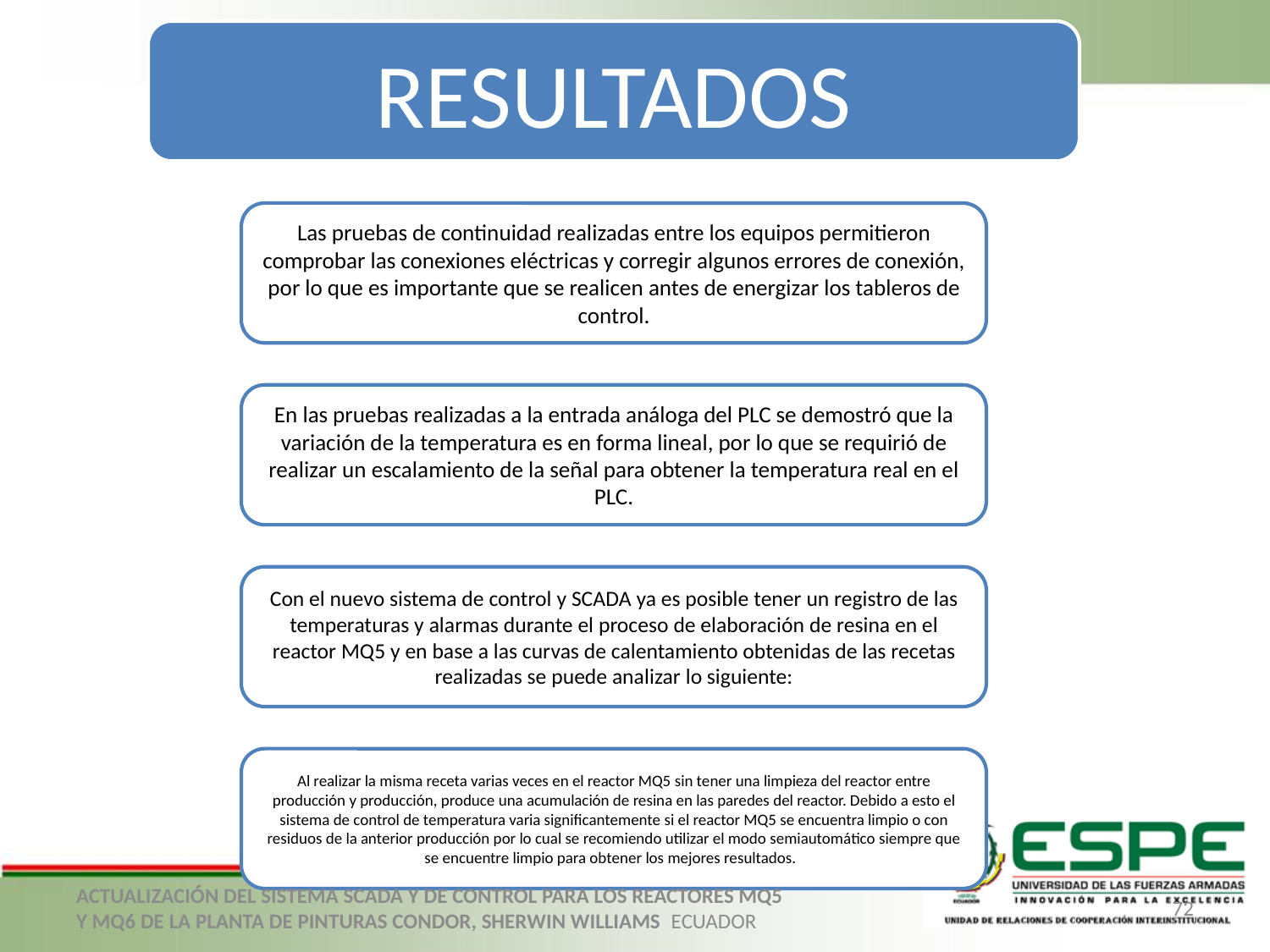

RESULTADOS
Las pruebas de continuidad realizadas entre los equipos permitieron comprobar las conexiones eléctricas y corregir algunos errores de conexión, por lo que es importante que se realicen antes de energizar los tableros de control.
En las pruebas realizadas a la entrada análoga del PLC se demostró que la variación de la temperatura es en forma lineal, por lo que se requirió de realizar un escalamiento de la señal para obtener la temperatura real en el PLC.
Con el nuevo sistema de control y SCADA ya es posible tener un registro de las temperaturas y alarmas durante el proceso de elaboración de resina en el reactor MQ5 y en base a las curvas de calentamiento obtenidas de las recetas realizadas se puede analizar lo siguiente:
Al realizar la misma receta varias veces en el reactor MQ5 sin tener una limpieza del reactor entre producción y producción, produce una acumulación de resina en las paredes del reactor. Debido a esto el sistema de control de temperatura varia significantemente si el reactor MQ5 se encuentra limpio o con residuos de la anterior producción por lo cual se recomiendo utilizar el modo semiautomático siempre que se encuentre limpio para obtener los mejores resultados.
ACTUALIZACIÓN DEL SISTEMA SCADA Y DE CONTROL PARA LOS REACTORES MQ5 Y MQ6 DE LA PLANTA DE PINTURAS CONDOR, SHERWIN WILLIAMS  ECUADOR
72